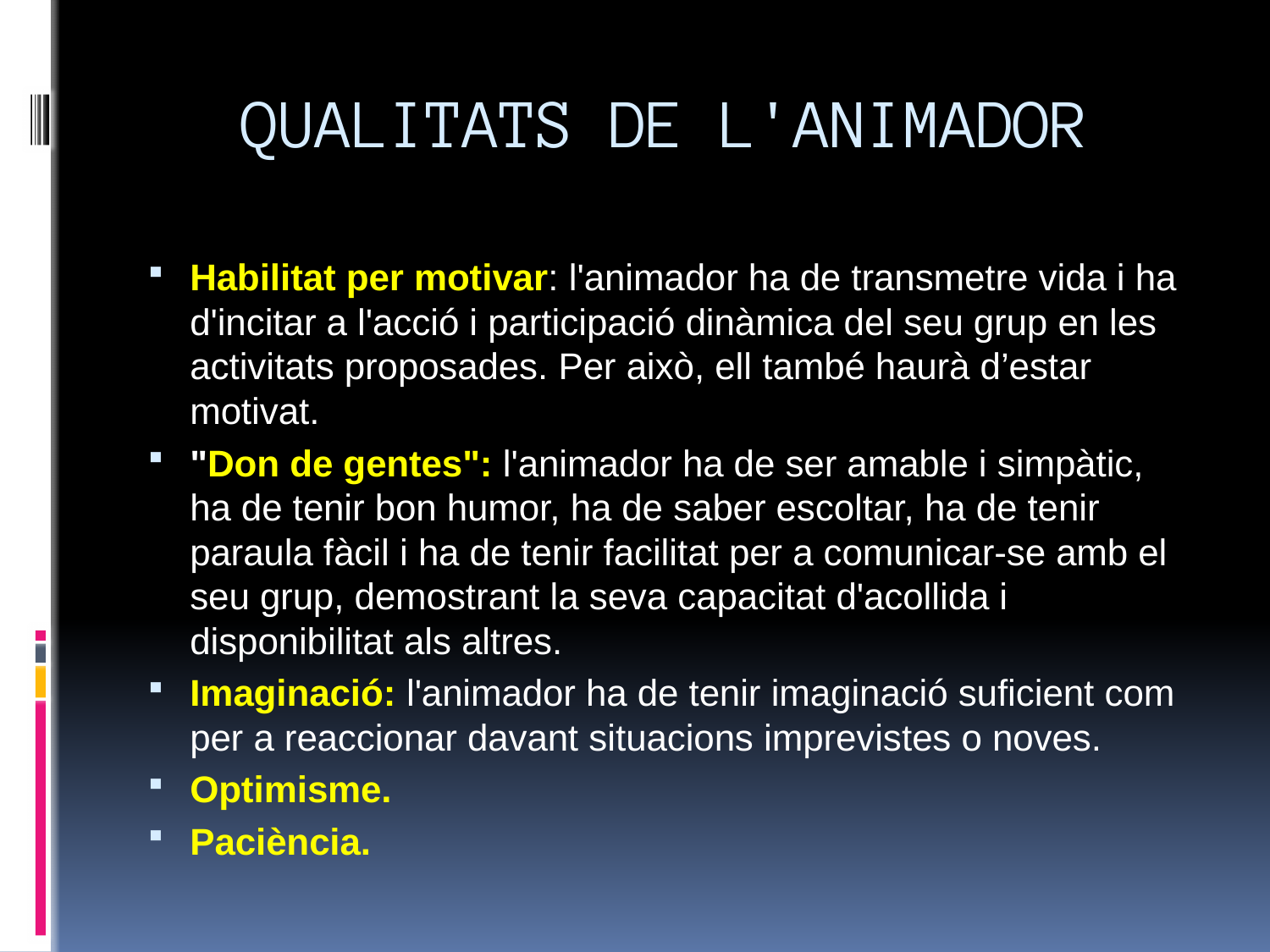

# QUALITATS DE L'ANIMADOR
Habilitat per motivar: l'animador ha de transmetre vida i ha d'incitar a l'acció i participació dinàmica del seu grup en les activitats proposades. Per això, ell també haurà d’estar motivat.
"Don de gentes": l'animador ha de ser amable i simpàtic, ha de tenir bon humor, ha de saber escoltar, ha de tenir paraula fàcil i ha de tenir facilitat per a comunicar-se amb el  seu grup, demostrant la seva capacitat d'acollida i disponibilitat als altres.
Imaginació: l'animador ha de tenir imaginació suficient com per a reaccionar davant situacions imprevistes o noves.
Optimisme.
Paciència.